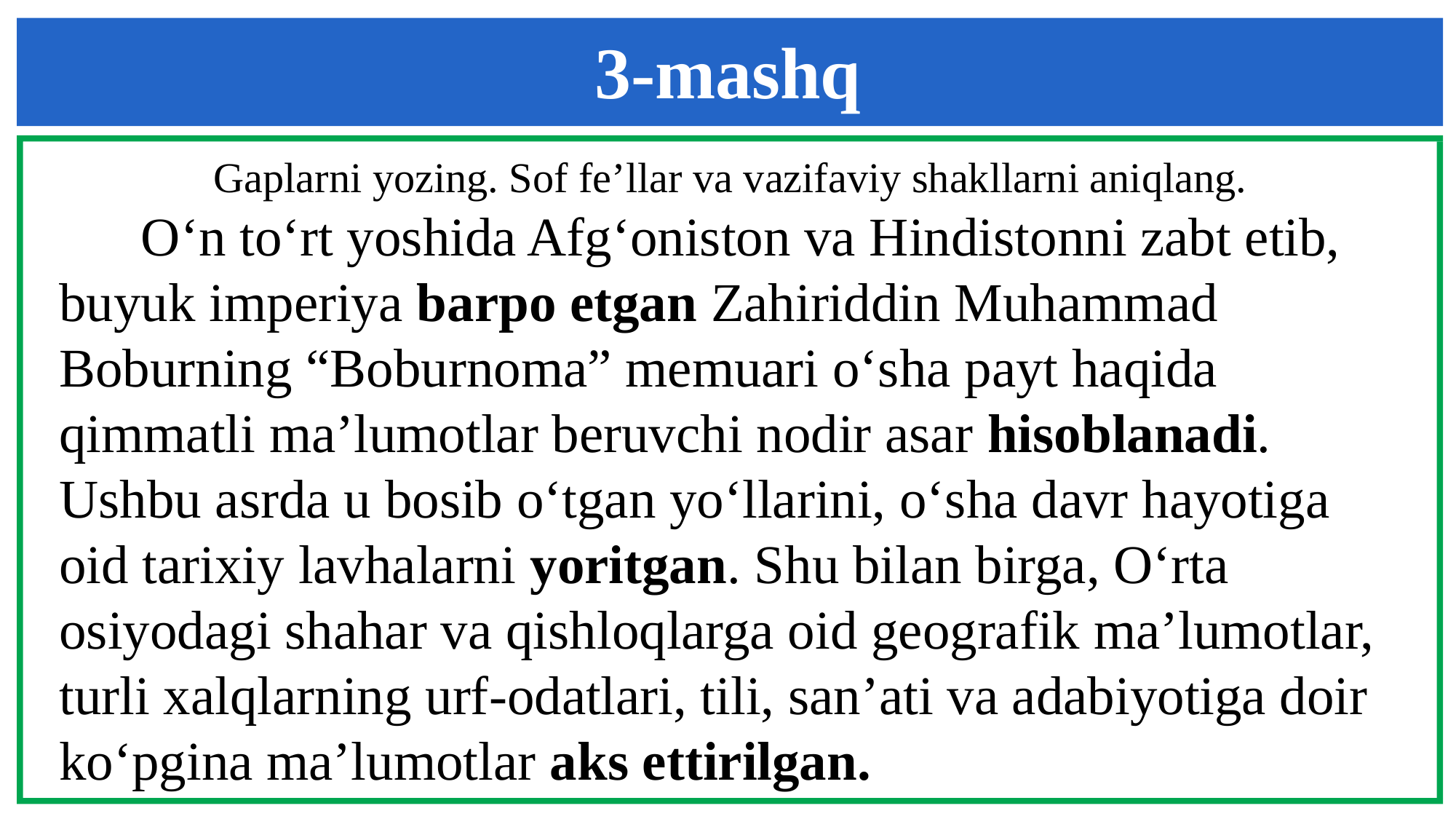

3-mashq
Gaplarni yozing. Sof fe’llar va vazifaviy shakllarni aniqlang.
      O‘n to‘rt yoshida Afg‘oniston va Hindistonni zabt etib, buyuk imperiya barpo etgan Zahiriddin Muhammad Boburning “Boburnoma” memuari o‘sha payt haqida qimmatli ma’lumotlar beruvchi nodir asar hisoblanadi. Ushbu asrda u bosib o‘tgan yo‘llarini, o‘sha davr hayotiga oid tarixiy lavhalarni yoritgan. Shu bilan birga, O‘rta osiyodagi shahar va qishloqlarga oid geografik ma’lumotlar, turli xalqlarning urf-odatlari, tili, san’ati va adabiyotiga doir ko‘pgina ma’lumotlar aks ettirilgan.